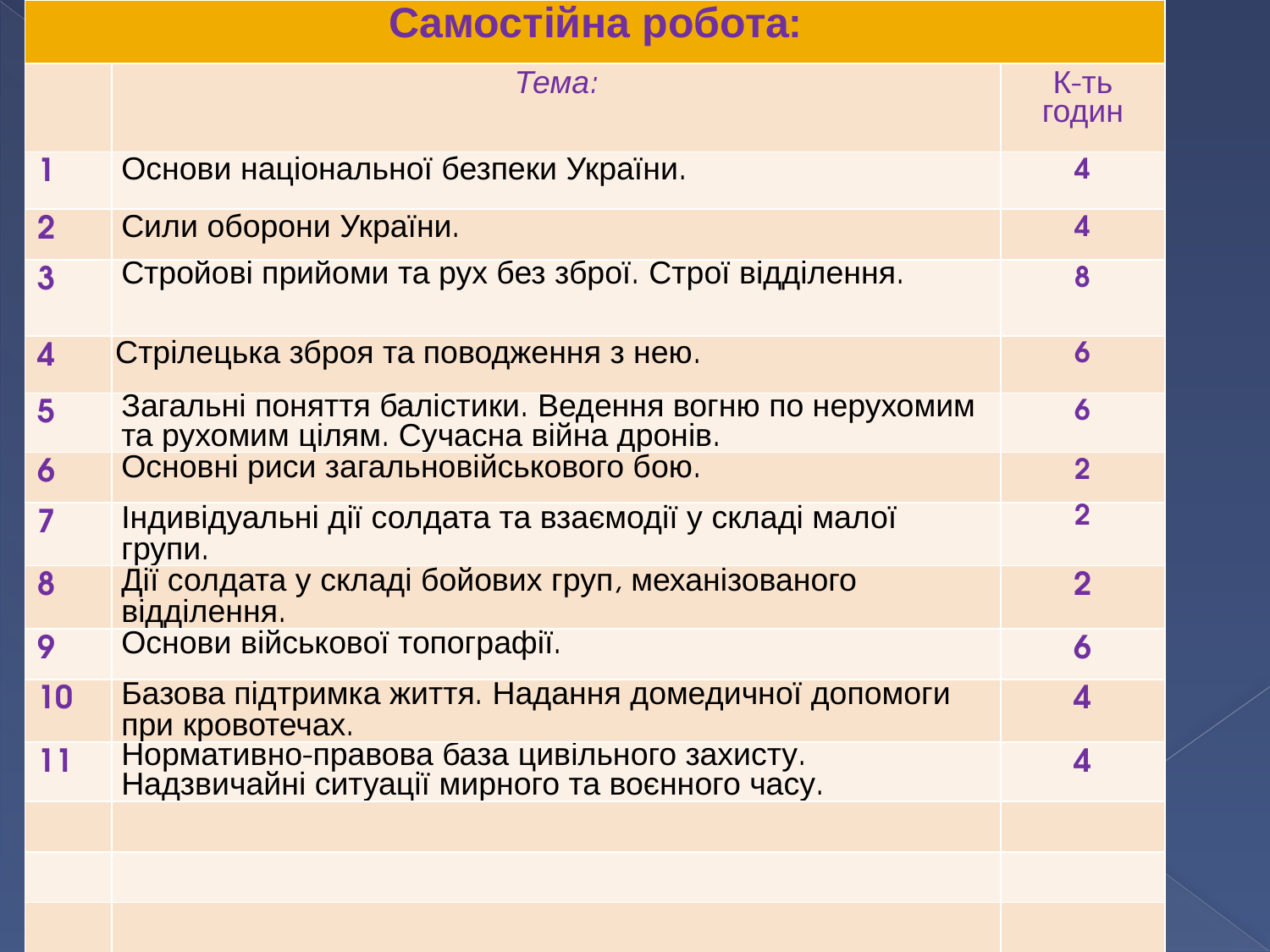

| Самостійна робота: |  |  |
| --- | --- | --- |
|  | Тема: | К-ть годин |
| 1 | Основи національної безпеки України. | 4 |
| 2 | Сили оборони України. | 4 |
| 3 | Стройові прийоми та рух без зброї. Строї відділення. | 8 |
| 4 | Стрілецька зброя та поводження з нею. | 6 |
| 5 | Загальні поняття балістики. Ведення вогню по нерухомим та рухомим цілям. Сучасна війна дронів. | 6 |
| 6 | Основні риси загальновійськового бою. | 2 |
| 7 | Індивідуальні дії солдата та взаємодії у складі малої групи. | 2 |
| 8 | Дії солдата у складі бойових груп, механізованого відділення. | 2 |
| 9 | Основи військової топографії. | 6 |
| 10 | Базова підтримка життя. Надання домедичної допомоги при кровотечах. | 4 |
| 11 | Нормативно-правова база цивільного захисту. Надзвичайні ситуації мирного та воєнного часу. | 4 |
|  |  |  |
|  |  |  |
|  |  |  |
|  |  |  |